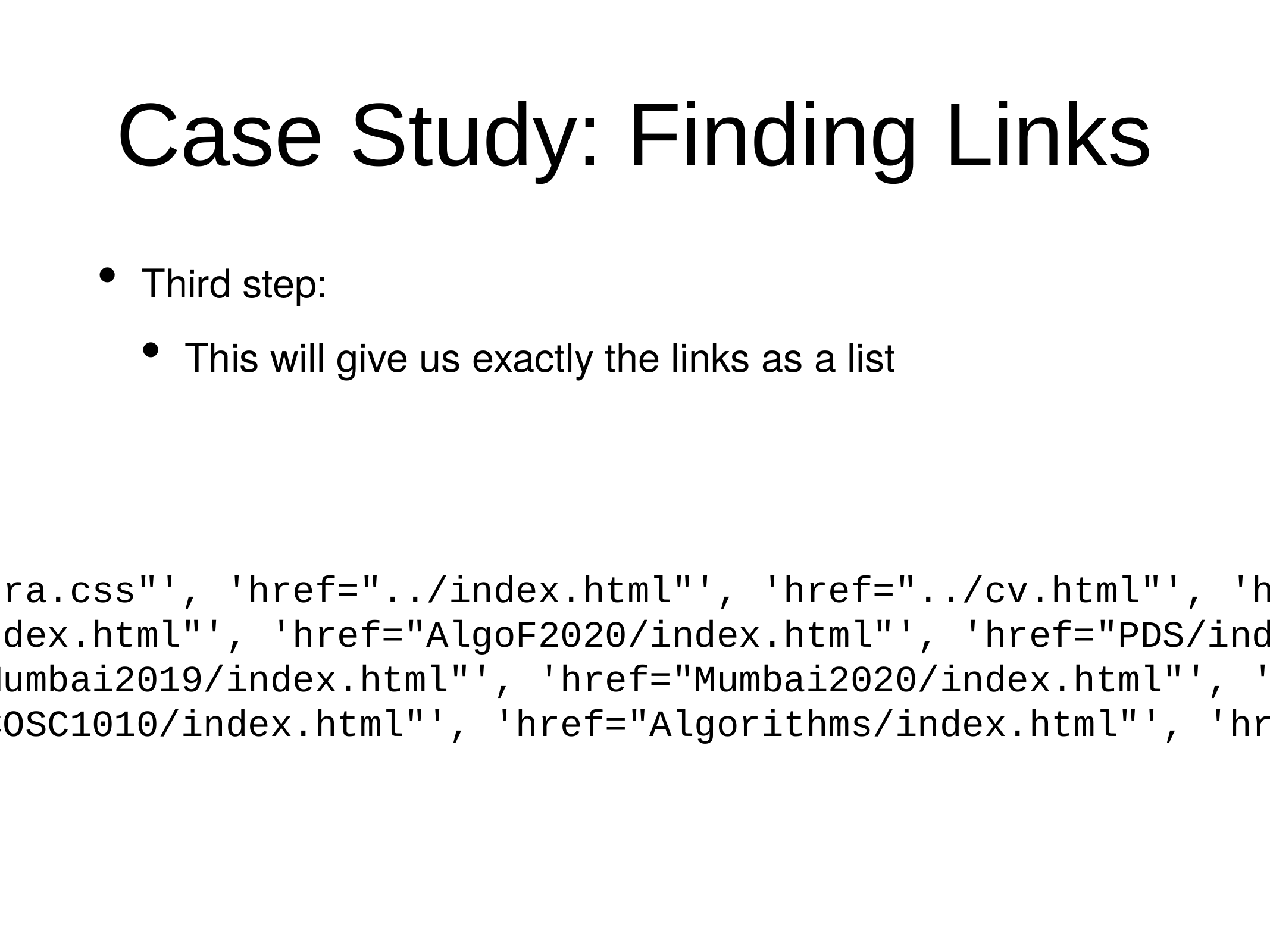

# Case Study: Finding Links
Third step:
This will give us exactly the links as a list
['href="../style.css"', 'href="../style_extra.css"', 'href="../index.html"', 'href="../cv.html"', 'href="publications.html"', 'href="classes.html"', 'href="PDS/index.html"', 'href="Algo2020/index.html"', 'href="AlgoF2020/index.html"', 'href="PDS/index.html"', 'href="Ahmedabad2019/Python.html"', 'href="Ahmedabad2019/index.html"', 'href="Mumbai2019/index.html"', 'href="Mumbai2020/index.html"', 'href="AhmedabadDataAtScale/index.html"', 'href="COSC1010F2019/index.html"', 'href="COSC1010/index.html"', 'href="Algorithms/index.html"', 'href="DataAtScale/index.html"']